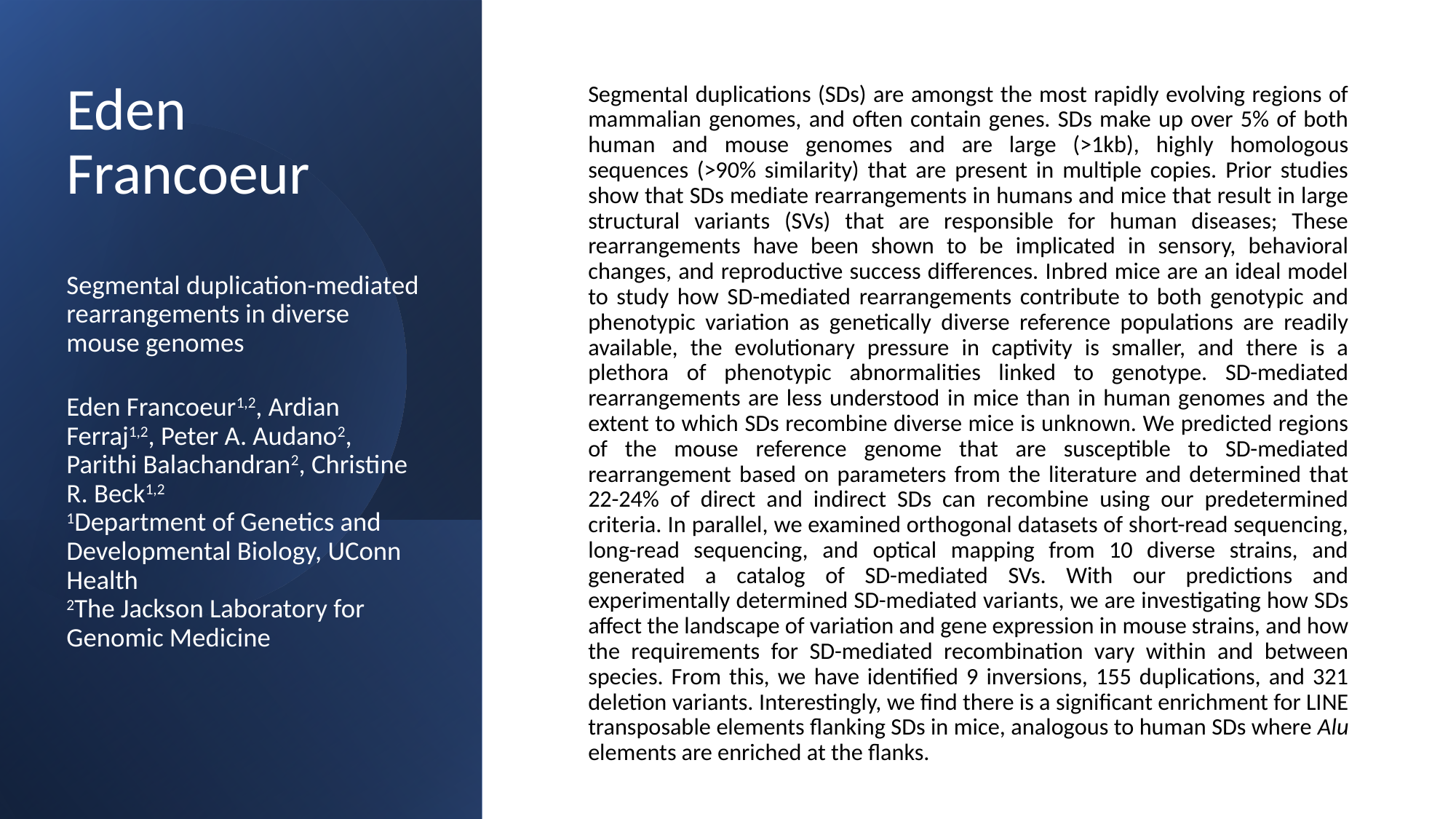

# Eden Francoeur Segmental duplication-mediated rearrangements in diverse mouse genomes Eden Francoeur1,2, Ardian Ferraj1,2, Peter A. Audano2, Parithi Balachandran2, Christine R. Beck1,2 1Department of Genetics and Developmental Biology, UConn Health 2The Jackson Laboratory for Genomic Medicine
Segmental duplications (SDs) are amongst the most rapidly evolving regions of mammalian genomes, and often contain genes. SDs make up over 5% of both human and mouse genomes and are large (>1kb), highly homologous sequences (>90% similarity) that are present in multiple copies. Prior studies show that SDs mediate rearrangements in humans and mice that result in large structural variants (SVs) that are responsible for human diseases; These rearrangements have been shown to be implicated in sensory, behavioral changes, and reproductive success differences. Inbred mice are an ideal model to study how SD-mediated rearrangements contribute to both genotypic and phenotypic variation as genetically diverse reference populations are readily available, the evolutionary pressure in captivity is smaller, and there is a plethora of phenotypic abnormalities linked to genotype. SD-mediated rearrangements are less understood in mice than in human genomes and the extent to which SDs recombine diverse mice is unknown. We predicted regions of the mouse reference genome that are susceptible to SD-mediated rearrangement based on parameters from the literature and determined that 22-24% of direct and indirect SDs can recombine using our predetermined criteria. In parallel, we examined orthogonal datasets of short-read sequencing, long-read sequencing, and optical mapping from 10 diverse strains, and generated a catalog of SD-mediated SVs. With our predictions and experimentally determined SD-mediated variants, we are investigating how SDs affect the landscape of variation and gene expression in mouse strains, and how the requirements for SD-mediated recombination vary within and between species. From this, we have identified 9 inversions, 155 duplications, and 321 deletion variants. Interestingly, we find there is a significant enrichment for LINE transposable elements flanking SDs in mice, analogous to human SDs where Alu elements are enriched at the flanks.